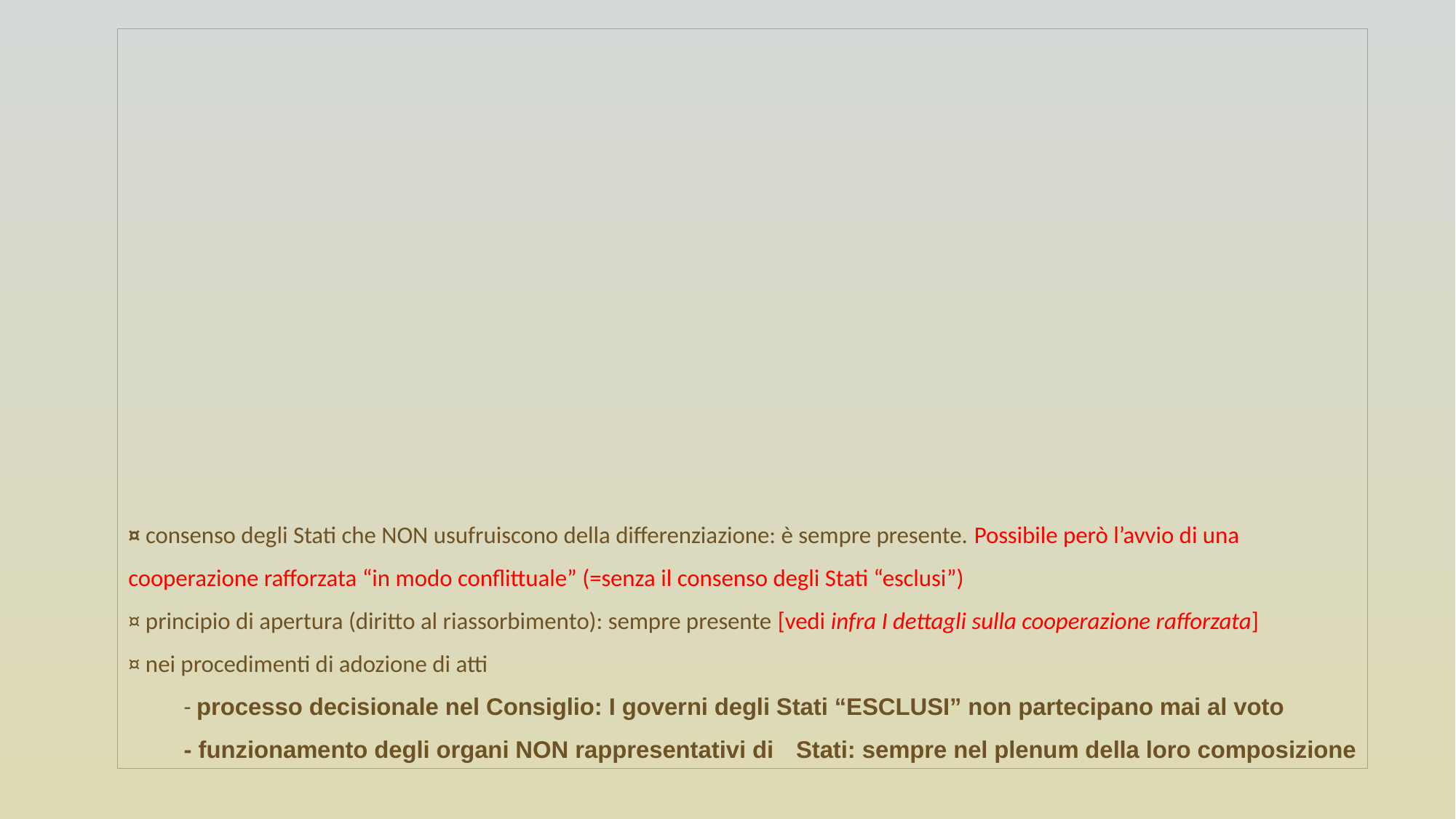

# ¤ consenso degli Stati che NON usufruiscono della differenziazione: è sempre presente. Possibile però l’avvio di una cooperazione rafforzata “in modo conflittuale” (=senza il consenso degli Stati “esclusi”) ¤ principio di apertura (diritto al riassorbimento): sempre presente [vedi infra I dettagli sulla cooperazione rafforzata] ¤ nei procedimenti di adozione di atti - processo decisionale nel Consiglio: I governi degli Stati “ESCLUSI” non partecipano mai al voto - funzionamento degli organi NON rappresentativi di 	Stati: sempre nel plenum della loro composizione